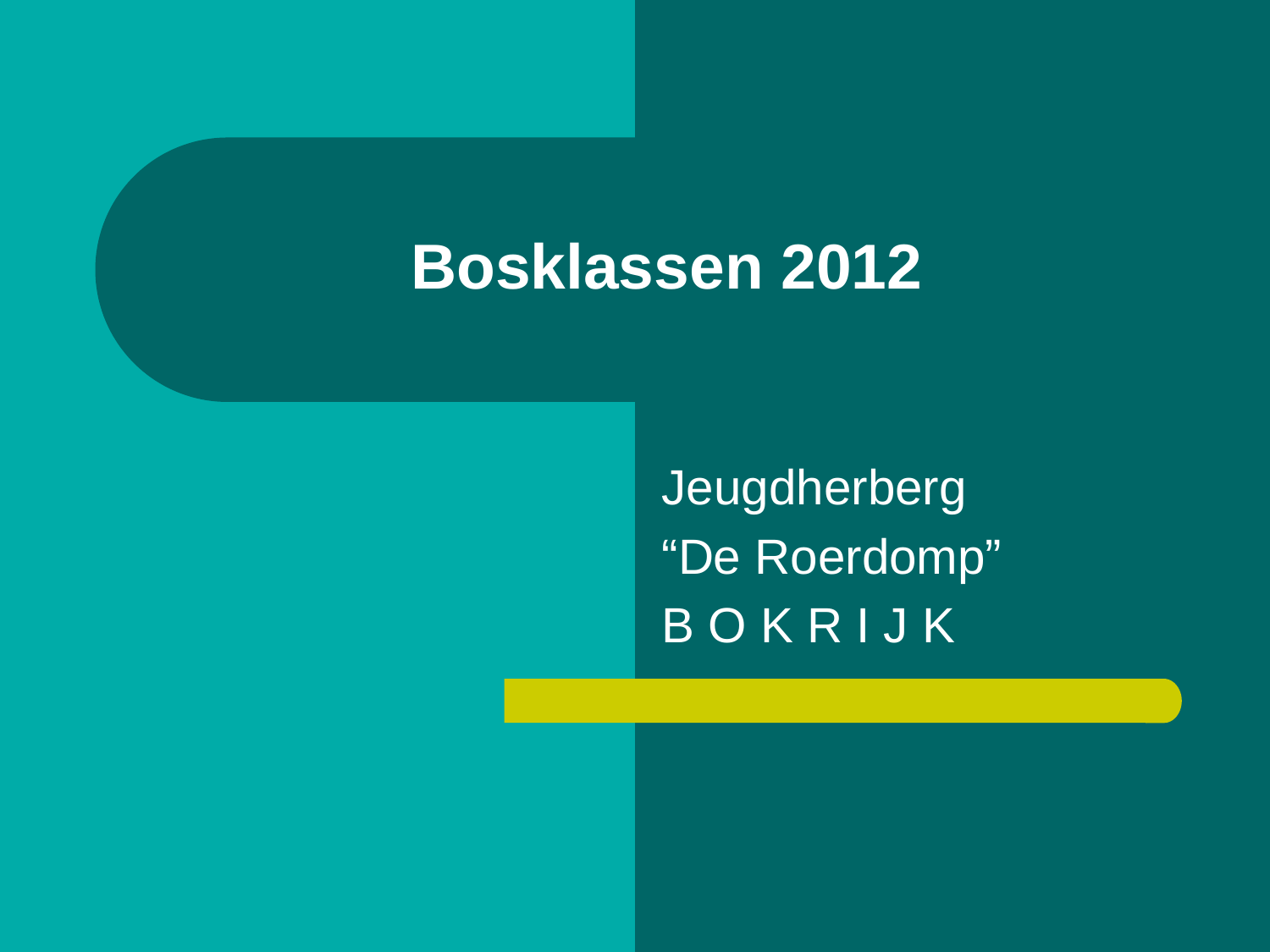

# Bosklassen 2012
Jeugdherberg
“De Roerdomp”
B O K R I J K